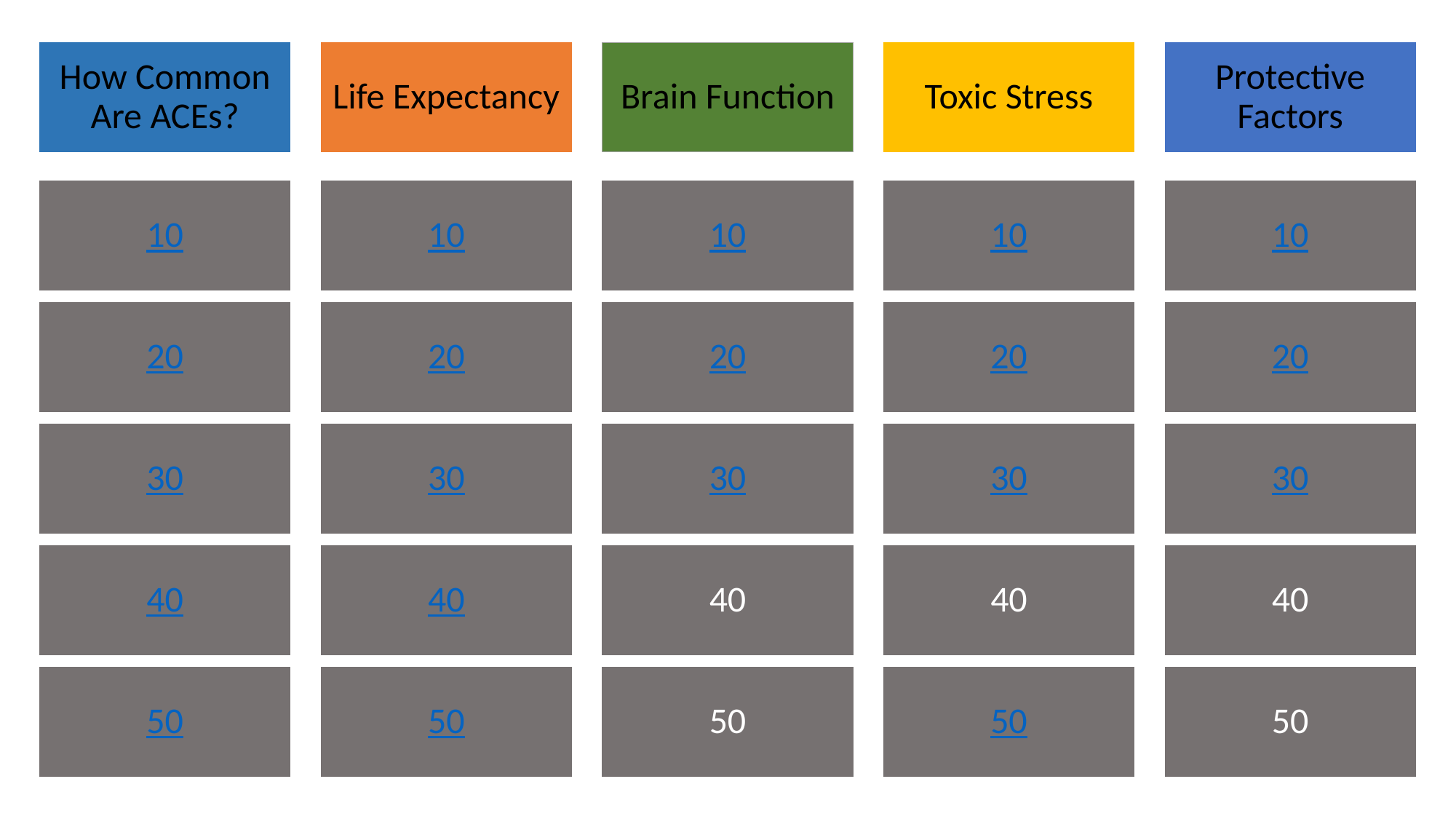

How Common Are ACEs?
Life Expectancy
Brain Function
Toxic Stress
Protective Factors
10
10
10
10
10
20
20
20
20
20
30
30
30
30
30
40
40
40
40
40
50
50
50
50
50